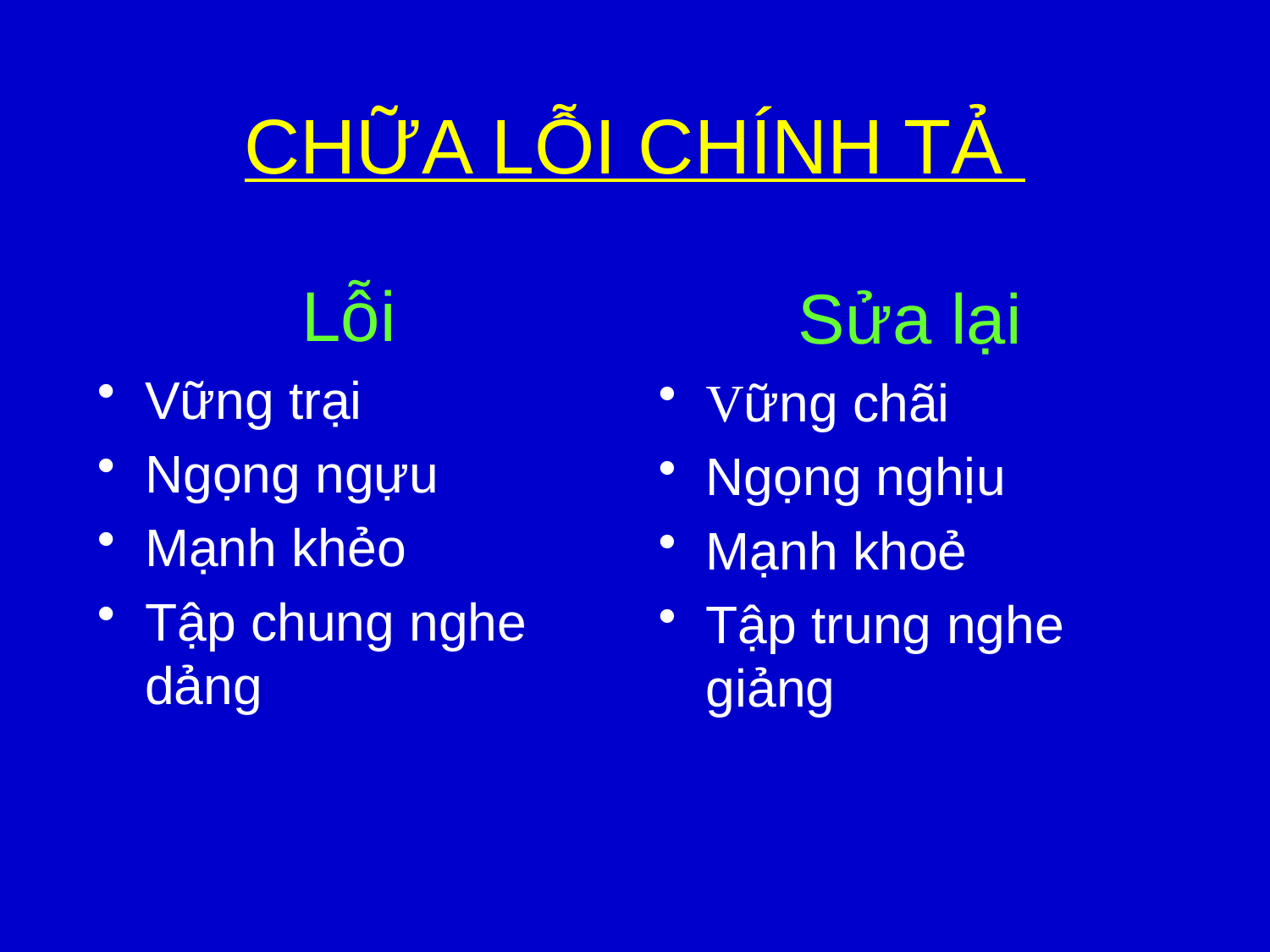

# CHỮA LỖI CHÍNH TẢ
Lỗi
Vững trại
Ngọng ngựu
Mạnh khẻo
Tập chung nghe dảng
Sửa lại
Vững chãi
Ngọng nghịu
Mạnh khoẻ
Tập trung nghe giảng